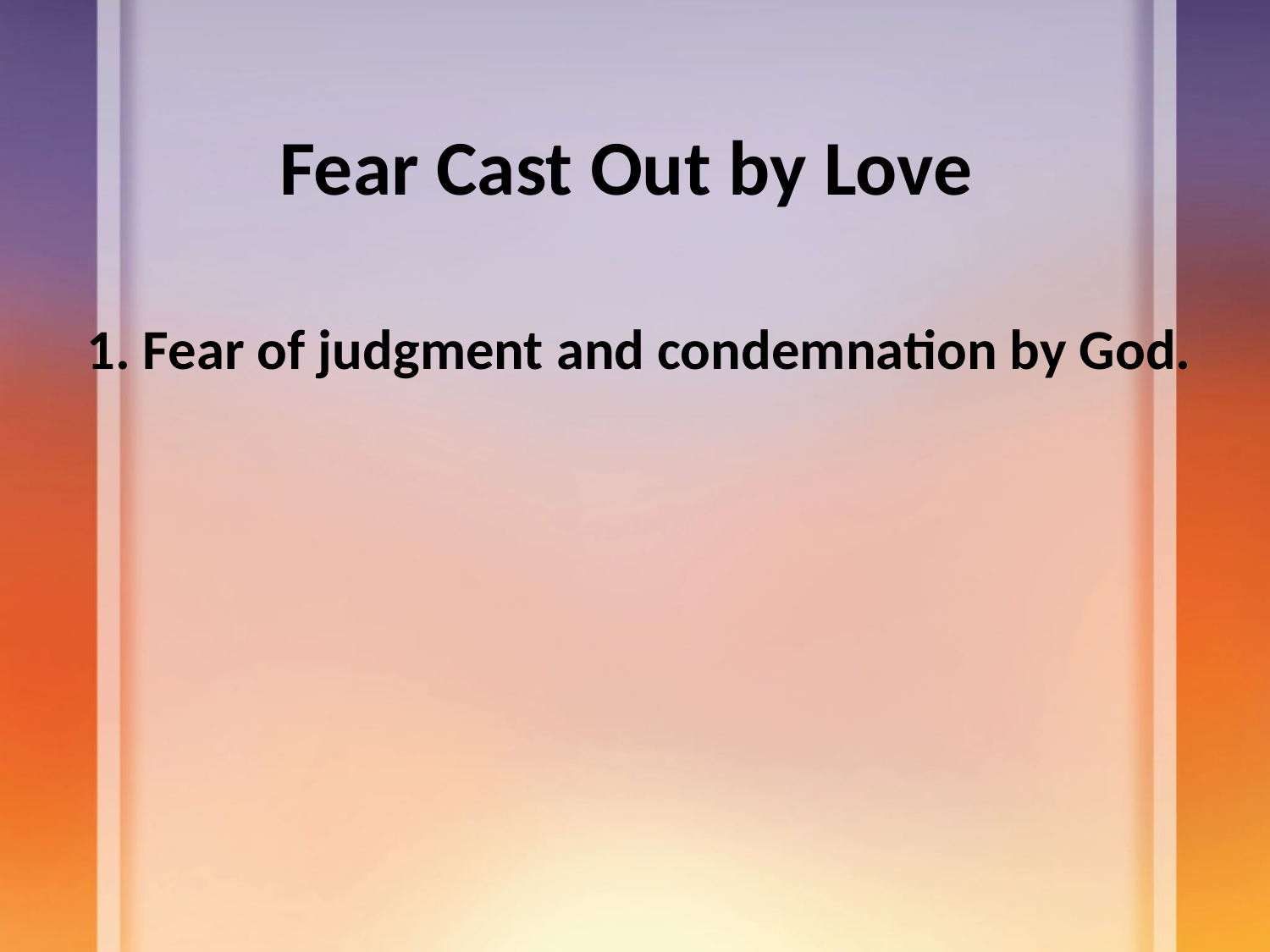

# Fear Cast Out by Love
1. Fear of judgment and condemnation by God.